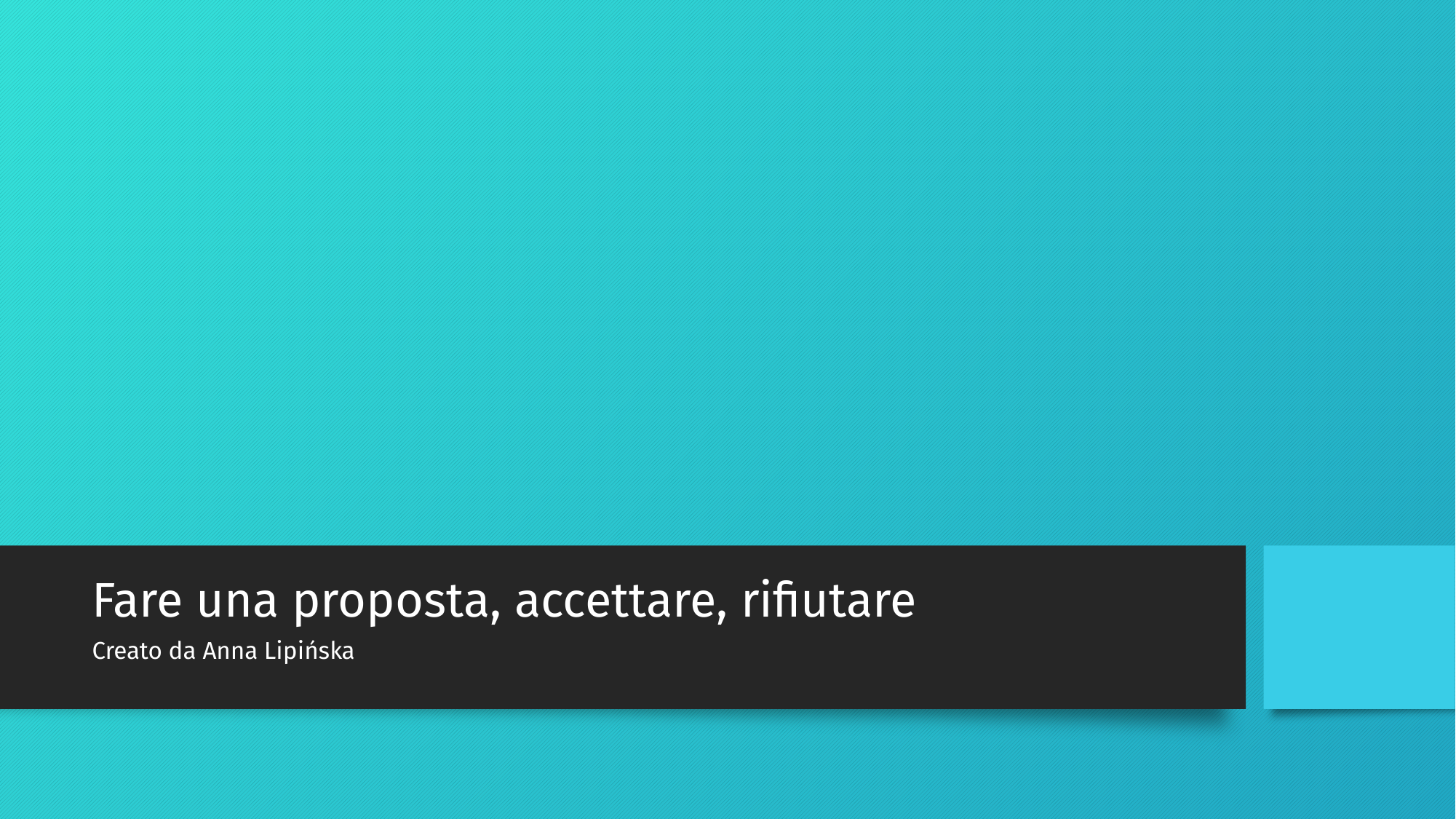

# Fare una proposta, accettare, rifiutare
Creato da Anna Lipińska